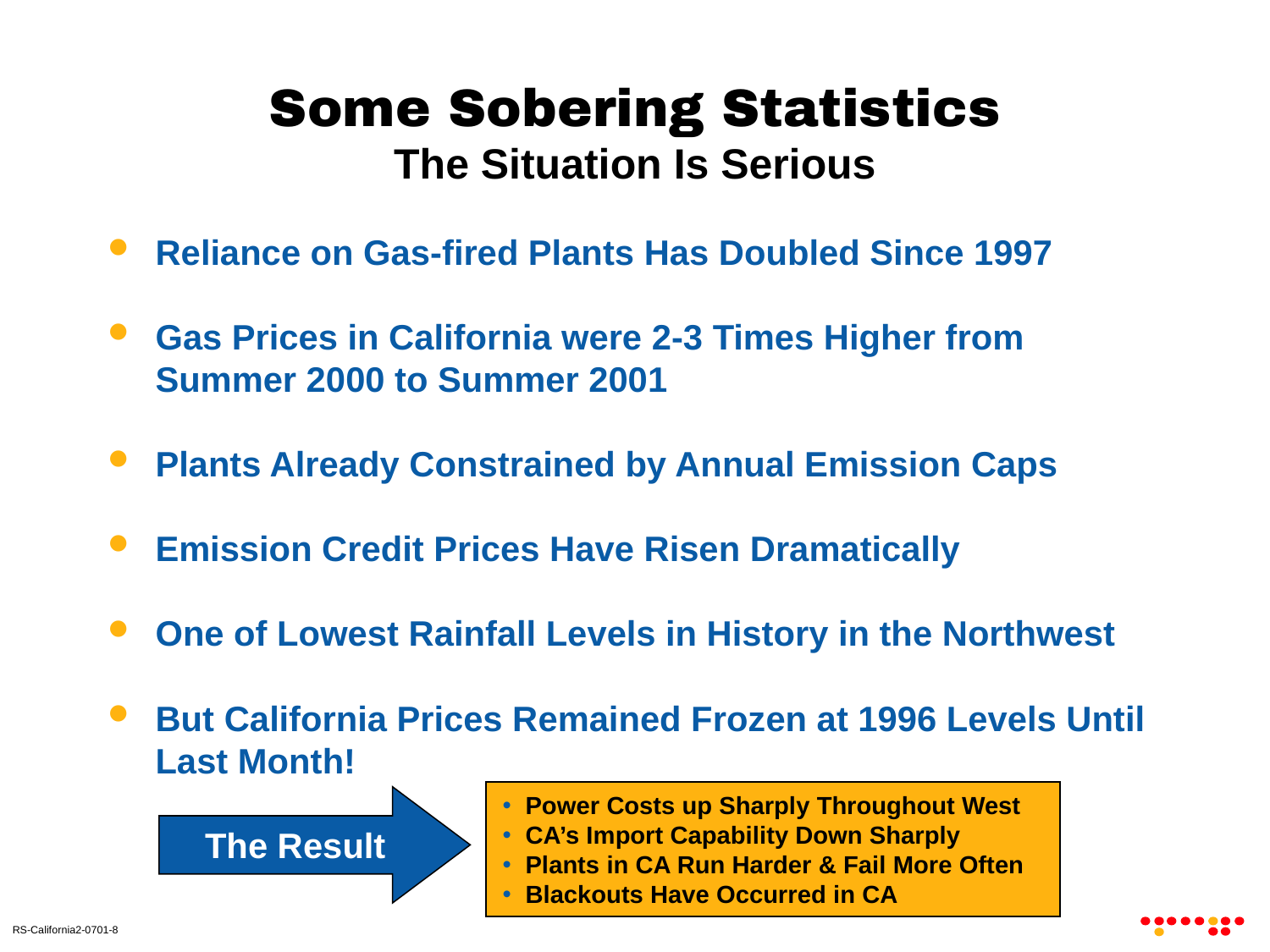

# Some Sobering Statistics The Situation Is Serious
Reliance on Gas-fired Plants Has Doubled Since 1997

Gas Prices in California were 2-3 Times Higher from Summer 2000 to Summer 2001

Plants Already Constrained by Annual Emission Caps

Emission Credit Prices Have Risen Dramatically

One of Lowest Rainfall Levels in History in the Northwest

But California Prices Remained Frozen at 1996 Levels Until Last Month!
Power Costs up Sharply Throughout West
CA’s Import Capability Down Sharply
Plants in CA Run Harder & Fail More Often
Blackouts Have Occurred in CA
The Result